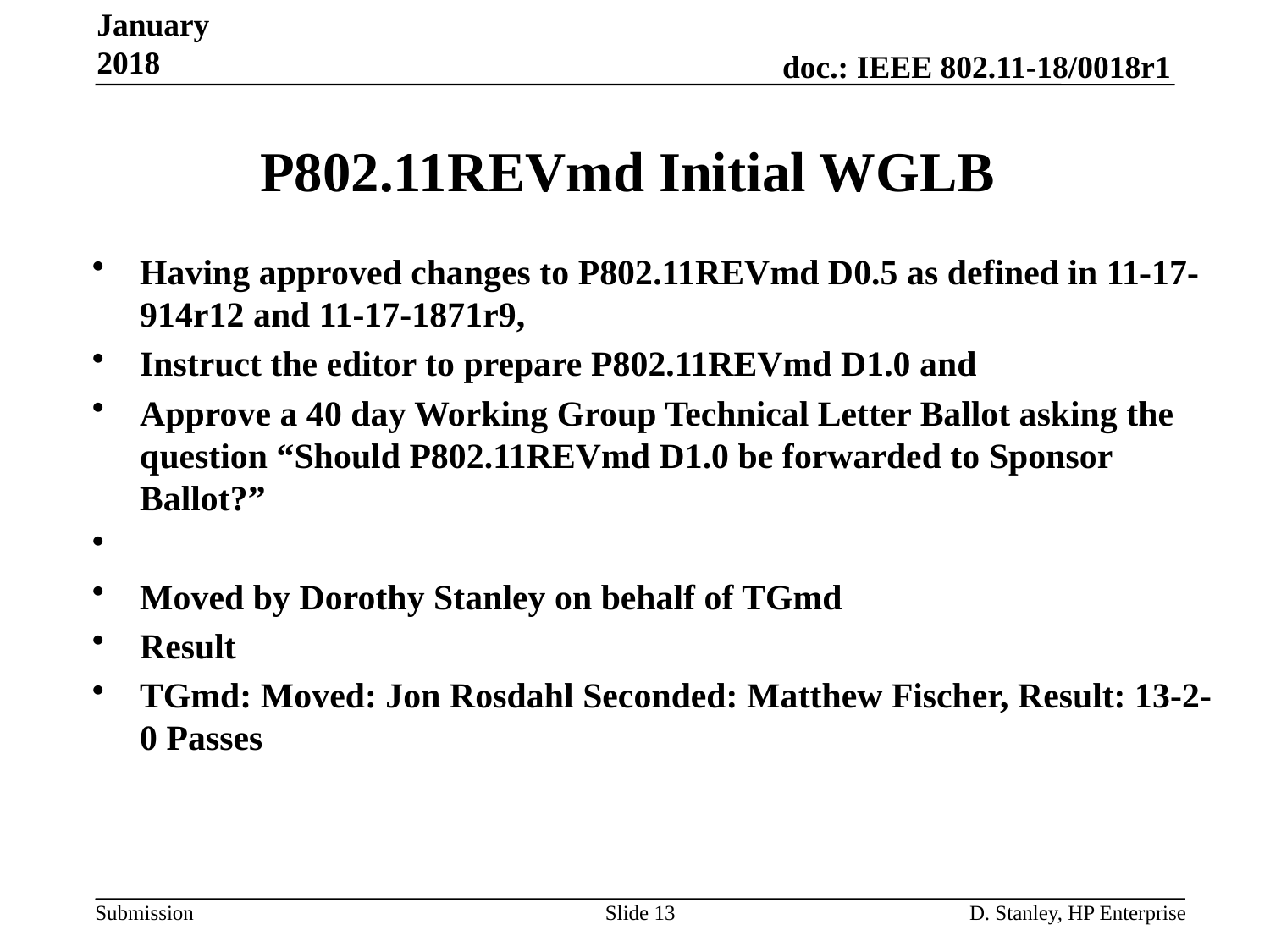

January 2018
# P802.11REVmd Initial WGLB

Having approved changes to P802.11REVmd D0.5 as defined in 11-17-914r12 and 11-17-1871r9,
Instruct the editor to prepare P802.11REVmd D1.0 and
Approve a 40 day Working Group Technical Letter Ballot asking the question “Should P802.11REVmd D1.0 be forwarded to Sponsor Ballot?”

Moved by Dorothy Stanley on behalf of TGmd
Result
TGmd: Moved: Jon Rosdahl Seconded: Matthew Fischer, Result: 13-2-0 Passes

Slide 13
D. Stanley, HP Enterprise